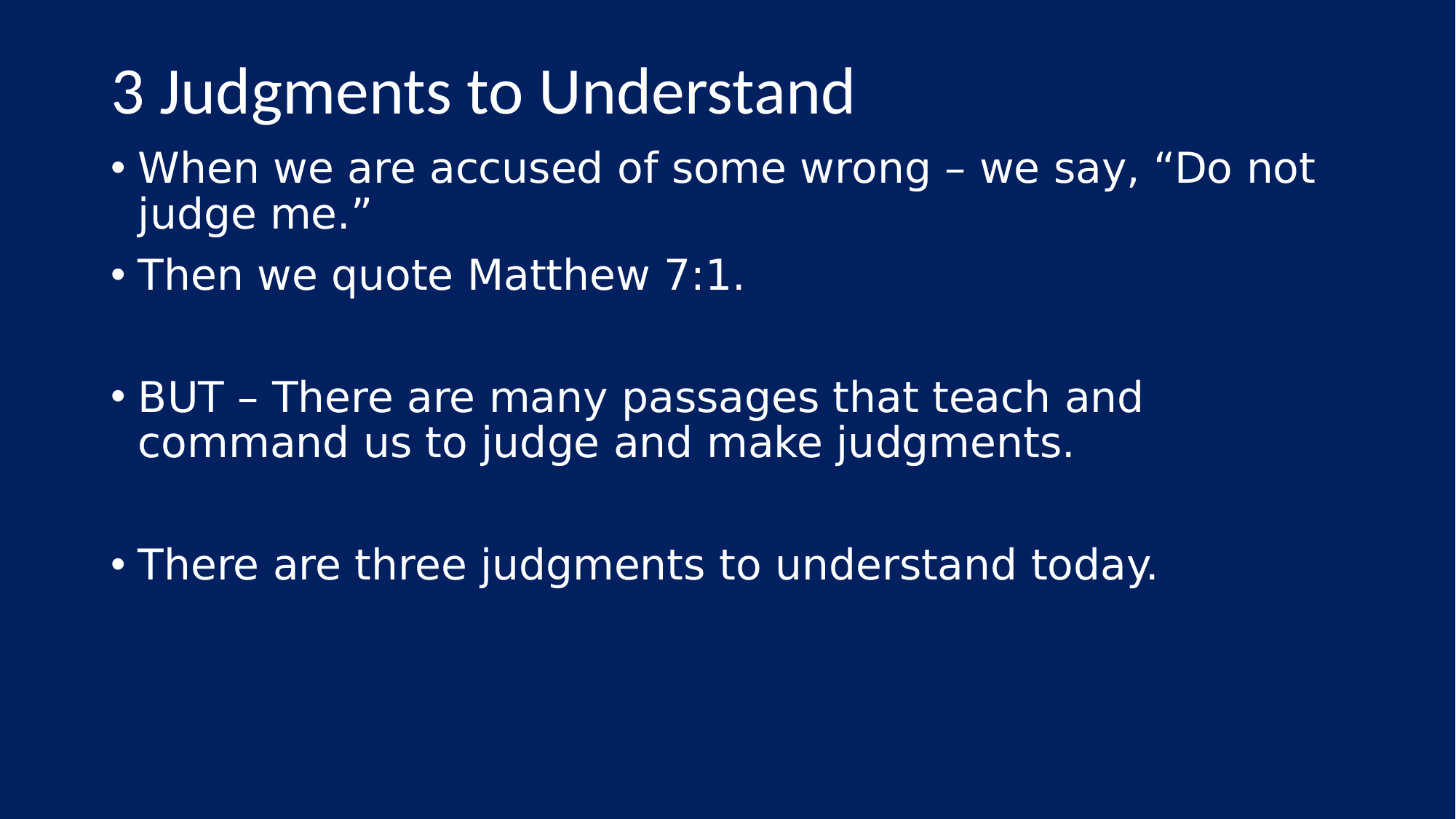

# 3 Judgments to Understand
When we are accused of some wrong – we say, “Do not judge me.”
Then we quote Matthew 7:1.

BUT – There are many passages that teach and command us to judge and make judgments.

There are three judgments to understand today.